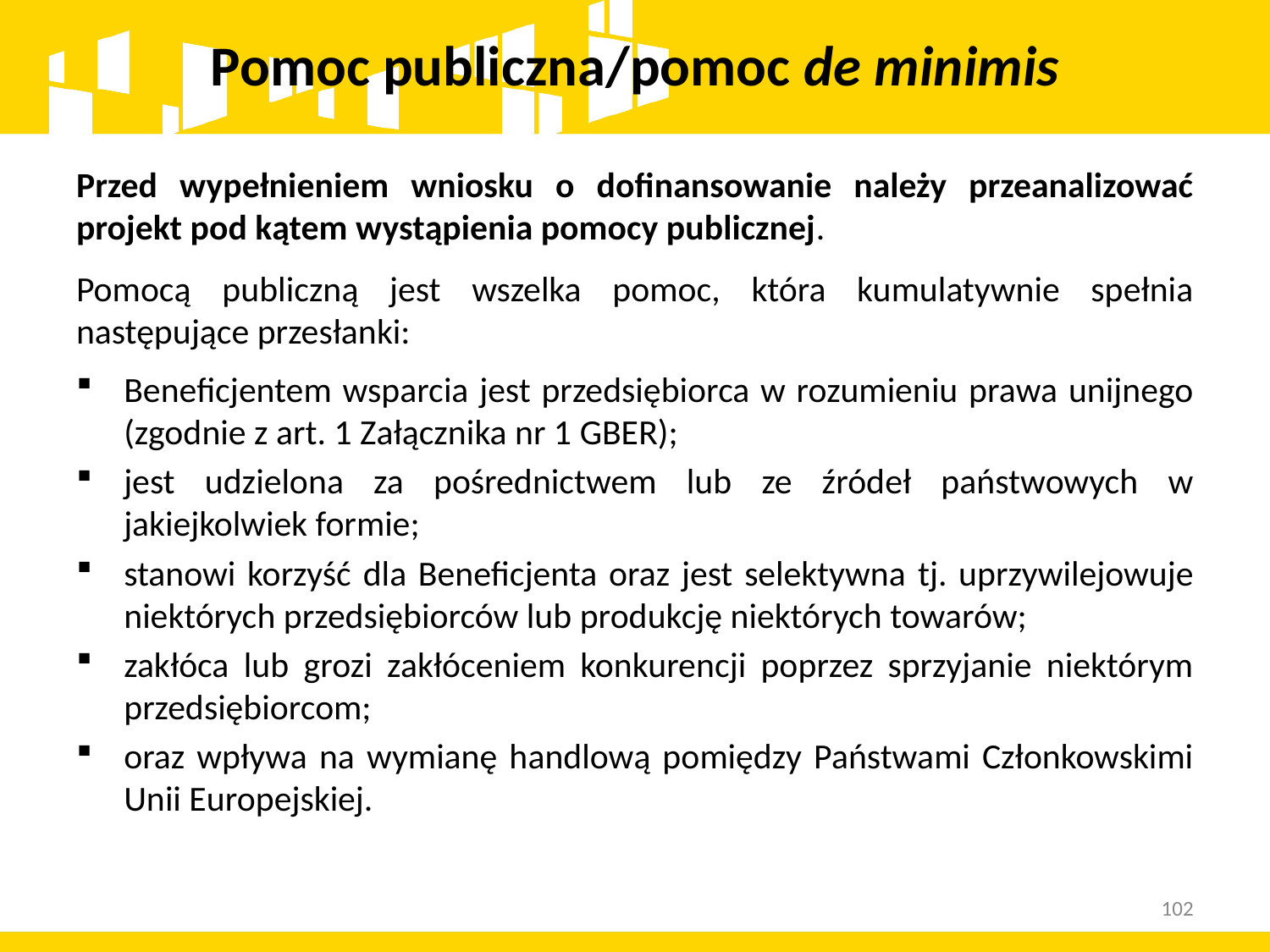

# Pomoc publiczna/pomoc de minimis
Przed wypełnieniem wniosku o dofinansowanie należy przeanalizować projekt pod kątem wystąpienia pomocy publicznej.
Pomocą publiczną jest wszelka pomoc, która kumulatywnie spełnia następujące przesłanki:
Beneficjentem wsparcia jest przedsiębiorca w rozumieniu prawa unijnego (zgodnie z art. 1 Załącznika nr 1 GBER);
jest udzielona za pośrednictwem lub ze źródeł państwowych w jakiejkolwiek formie;
stanowi korzyść dla Beneficjenta oraz jest selektywna tj. uprzywilejowuje niektórych przedsiębiorców lub produkcję niektórych towarów;
zakłóca lub grozi zakłóceniem konkurencji poprzez sprzyjanie niektórym przedsiębiorcom;
oraz wpływa na wymianę handlową pomiędzy Państwami Członkowskimi Unii Europejskiej.
102